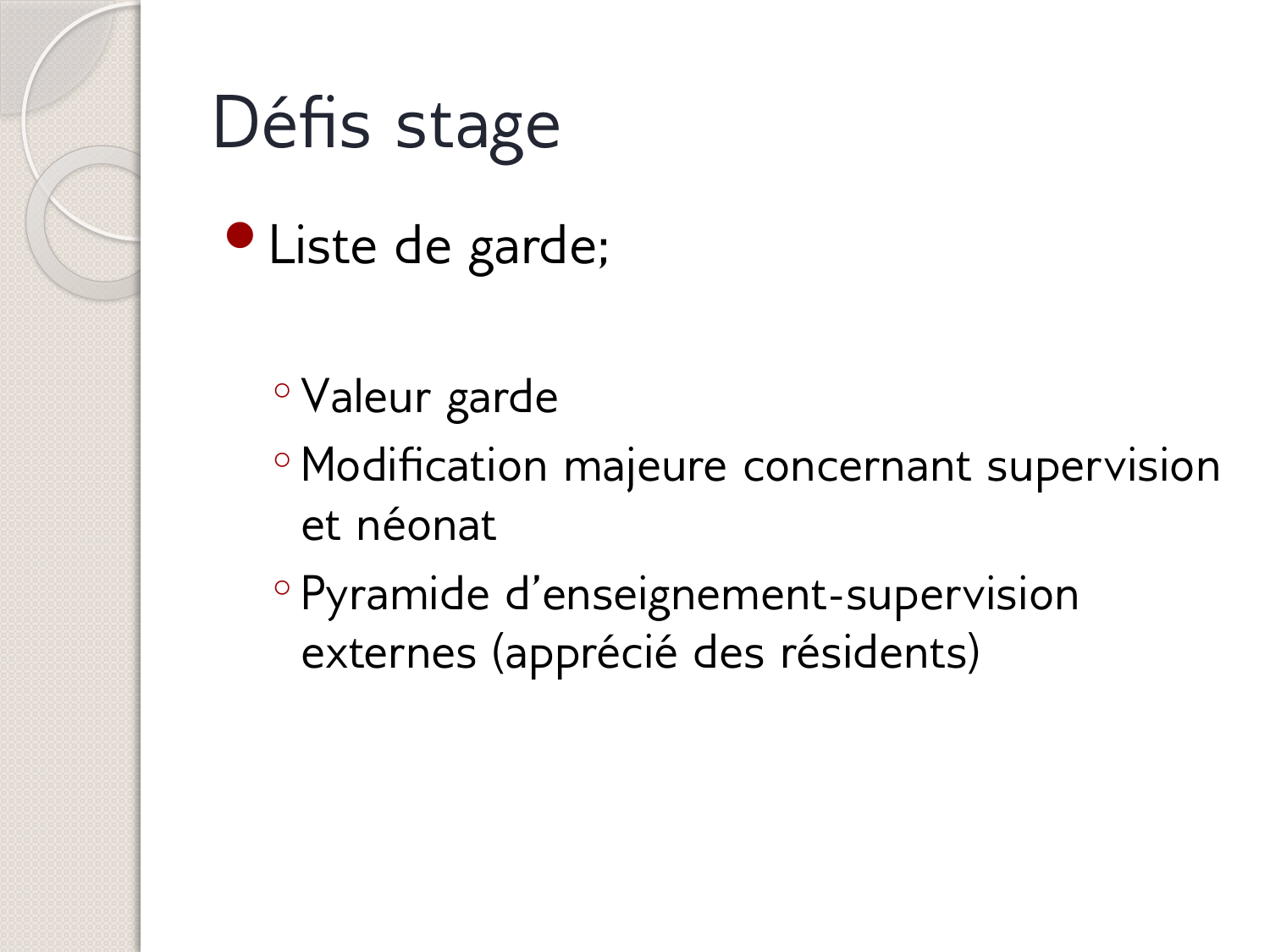

# Défis stage
Liste de garde;

Valeur garde
Modification majeure concernant supervision et néonat
Pyramide d’enseignement-supervision externes (apprécié des résidents)